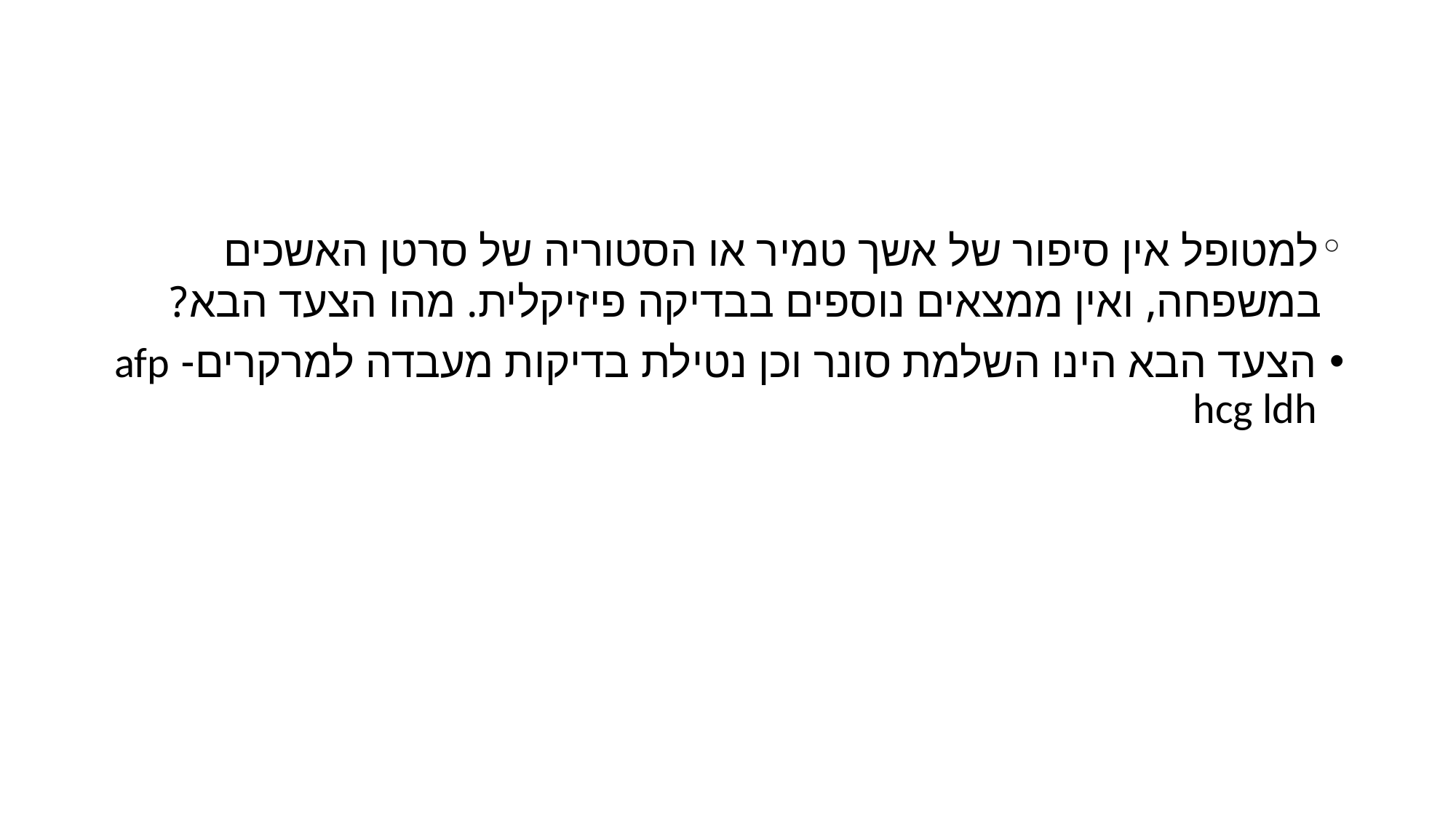

#
למטופל אין סיפור של אשך טמיר או הסטוריה של סרטן האשכים במשפחה, ואין ממצאים נוספים בבדיקה פיזיקלית. מהו הצעד הבא?
הצעד הבא הינו השלמת סונר וכן נטילת בדיקות מעבדה למרקרים- afp hcg ldh